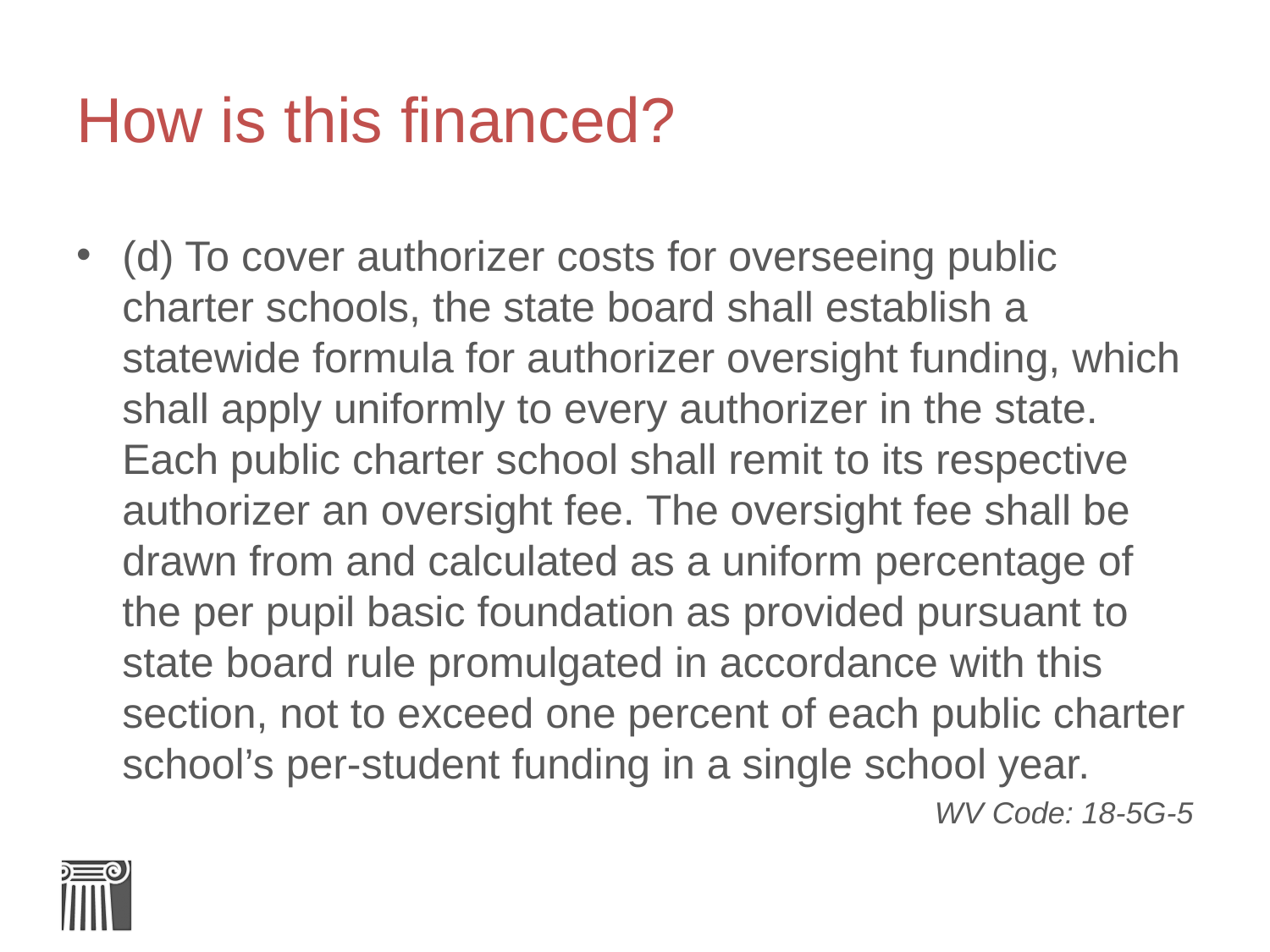

# How is this financed?
(d) To cover authorizer costs for overseeing public charter schools, the state board shall establish a statewide formula for authorizer oversight funding, which shall apply uniformly to every authorizer in the state. Each public charter school shall remit to its respective authorizer an oversight fee. The oversight fee shall be drawn from and calculated as a uniform percentage of the per pupil basic foundation as provided pursuant to state board rule promulgated in accordance with this section, not to exceed one percent of each public charter school’s per-student funding in a single school year.
WV Code: 18-5G-5